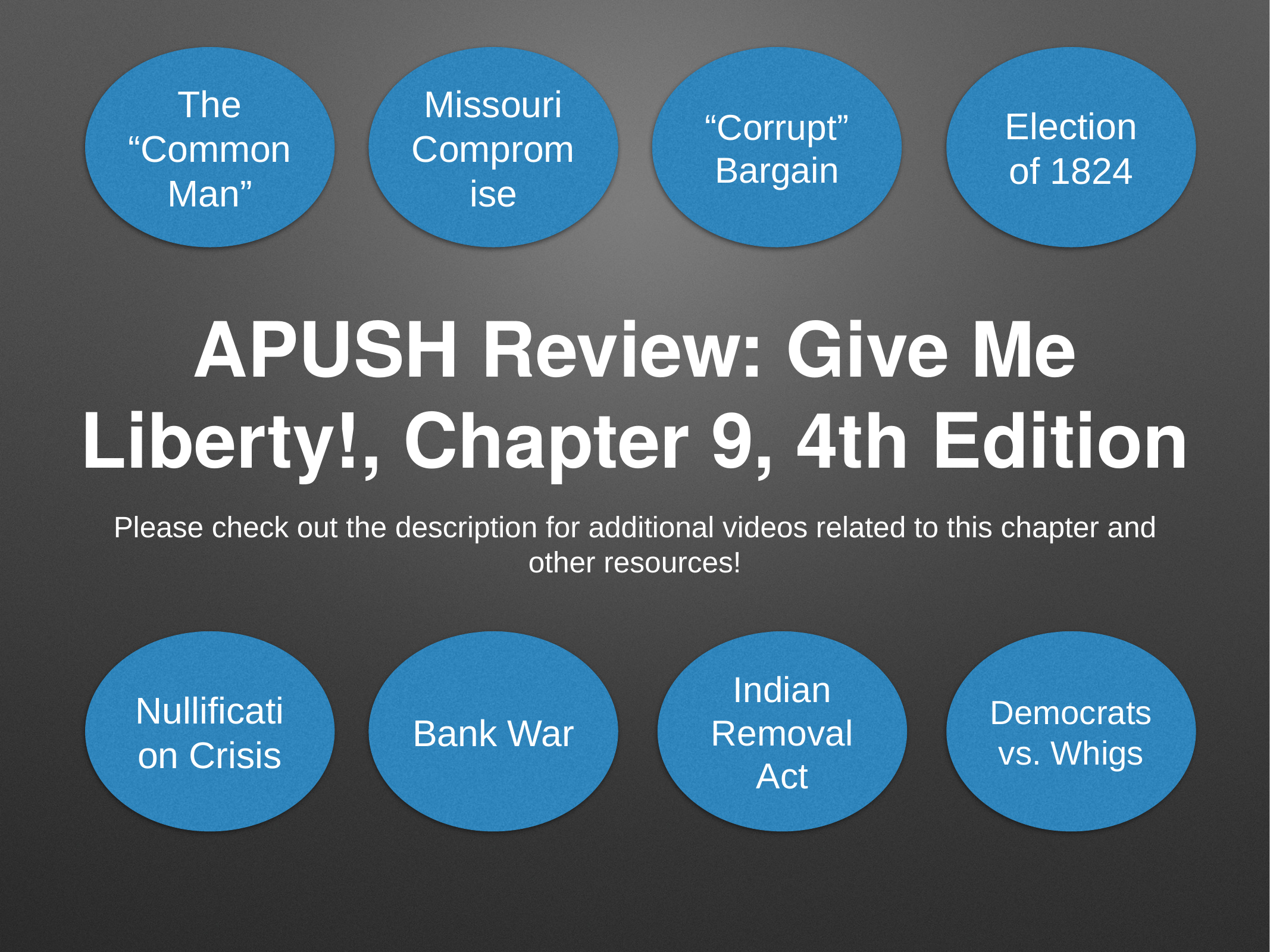

The “Common Man”
Missouri Compromise
“Corrupt” Bargain
Election of 1824
# APUSH Review: Give Me Liberty!, Chapter 9, 4th Edition
Please check out the description for additional videos related to this chapter and other resources!
Nullification Crisis
Bank War
Indian Removal Act
Democrats vs. Whigs